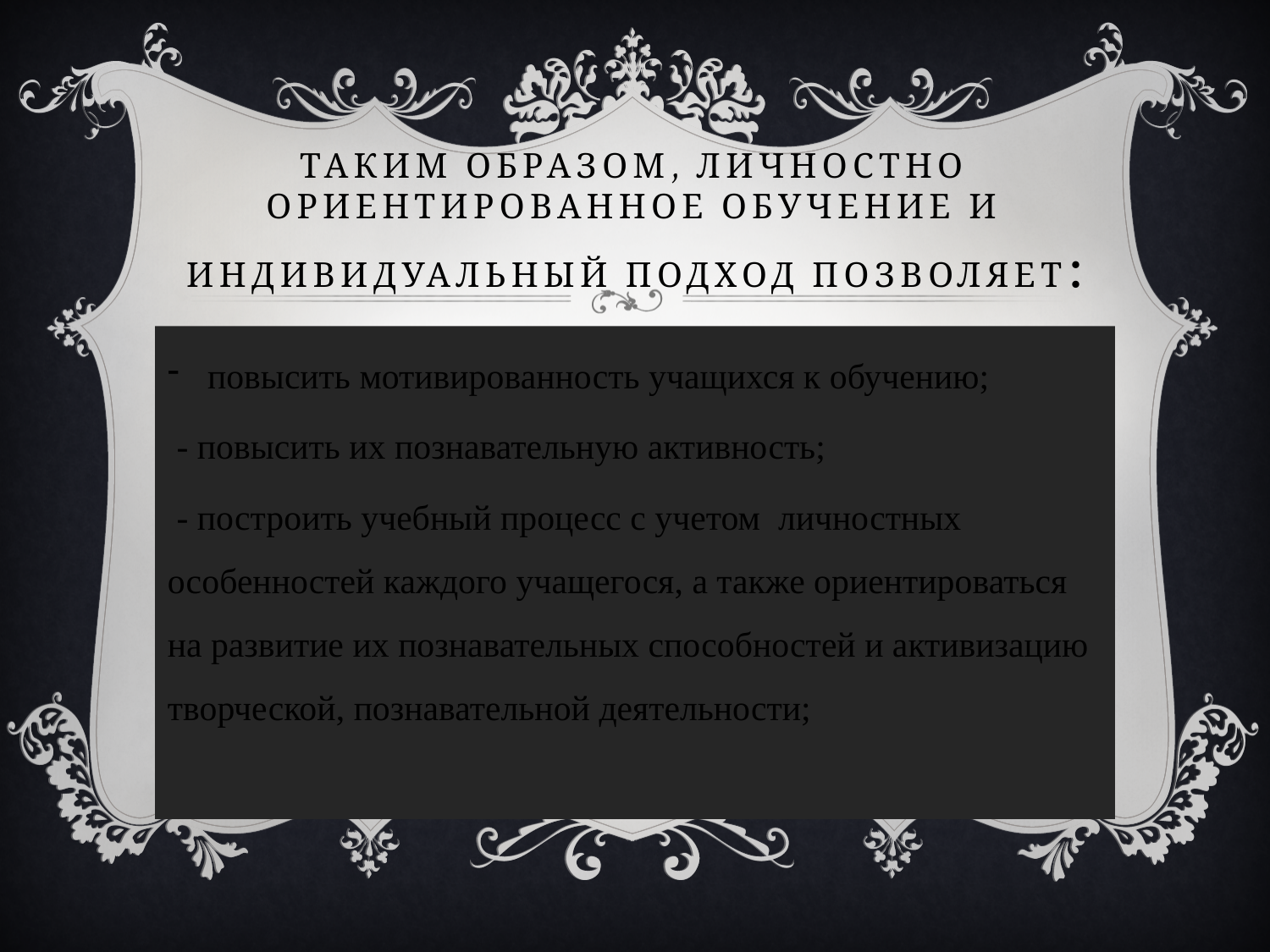

# Таким образом, личностно ориентированное обучение и индивидуальный подход позволяет:
повысить мотивированность учащихся к обучению;
 - повысить их познавательную активность;
 - построить учебный процесс с учетом  личностных особенностей каждого учащегося, а также ориентироваться на развитие их познавательных способностей и активизацию творческой, познавательной деятельности;